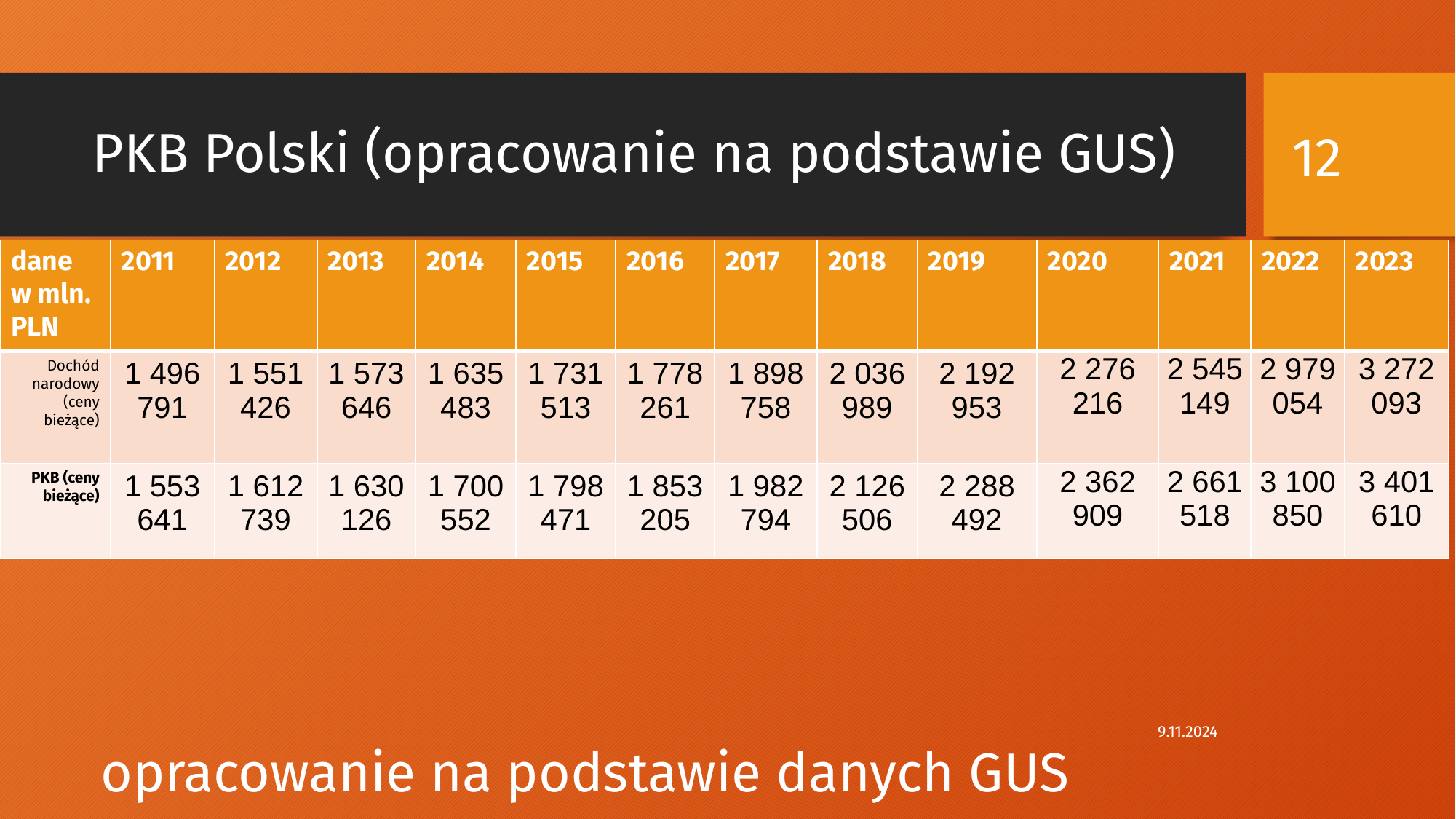

12
# PKB Polski (opracowanie na podstawie GUS)
| dane w mln. PLN | 2011 | 2012 | 2013 | 2014 | 2015 | 2016 | 2017 | 2018 | 2019 | 2020 | 2021 | 2022 | 2023 |
| --- | --- | --- | --- | --- | --- | --- | --- | --- | --- | --- | --- | --- | --- |
| Dochód narodowy (ceny bieżące) | 1 496 791 | 1 551 426 | 1 573 646 | 1 635 483 | 1 731 513 | 1 778 261 | 1 898 758 | 2 036 989 | 2 192 953 | 2 276 216 | 2 545 149 | 2 979 054 | 3 272 093 |
| PKB (ceny bieżące) | 1 553 641 | 1 612 739 | 1 630 126 | 1 700 552 | 1 798 471 | 1 853 205 | 1 982 794 | 2 126 506 | 2 288 492 | 2 362 909 | 2 661 518 | 3 100 850 | 3 401 610 |

9.11.2024
opracowanie na podstawie danych GUS